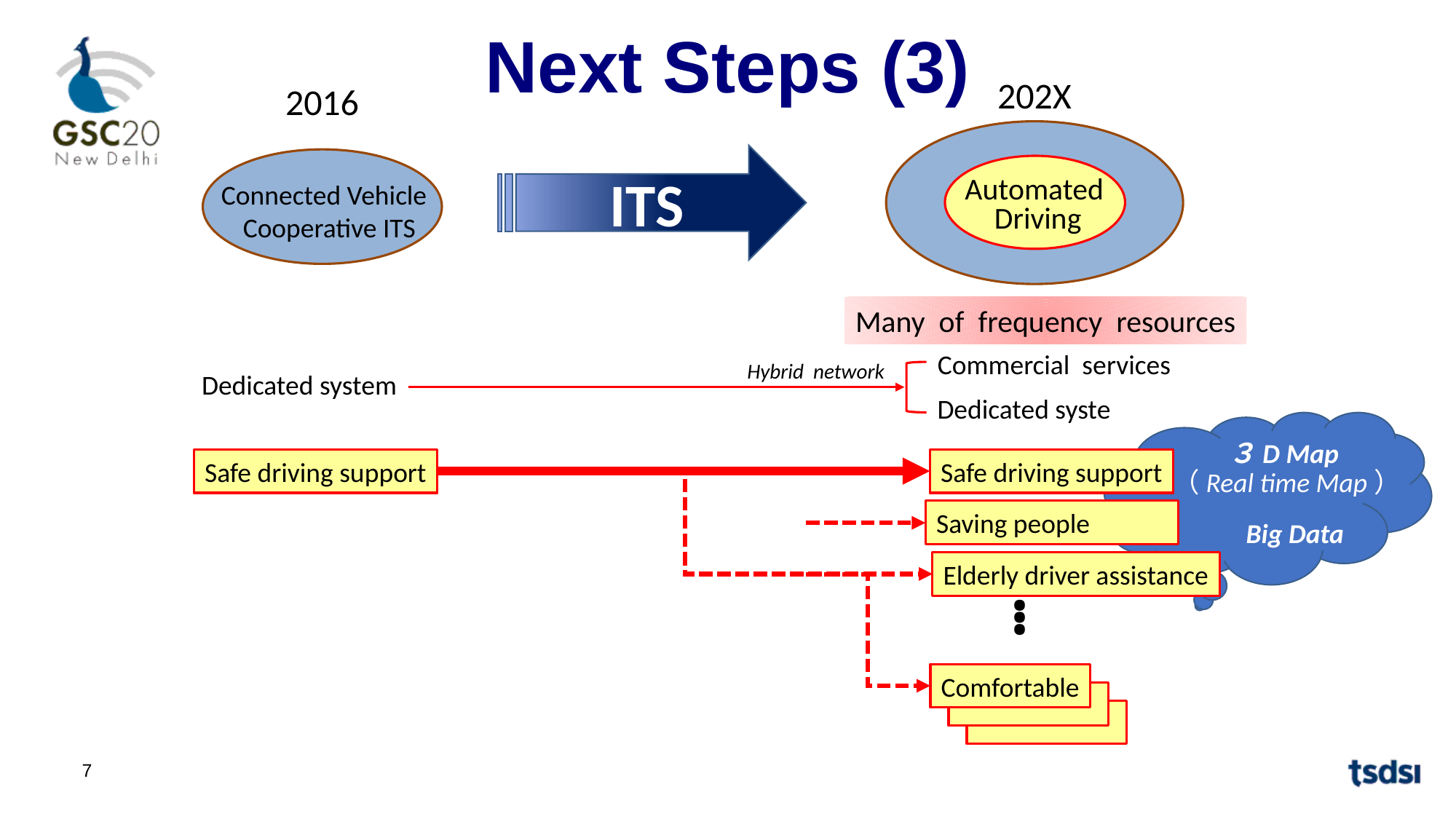

Next Steps (3)
202X
2016

ITS

Automated
Driving
Connected Vehicle
 Cooperative ITS
Many  of  frequency  resources
Commercial  services
Hybrid  network

Dedicated system
Dedicated system

３D Map
（Real time Map）
Safe driving support
Safe driving support
Saving people
Big Data
Elderly driver assistance
…
Comfortable
Comfortable
Comfortable
7